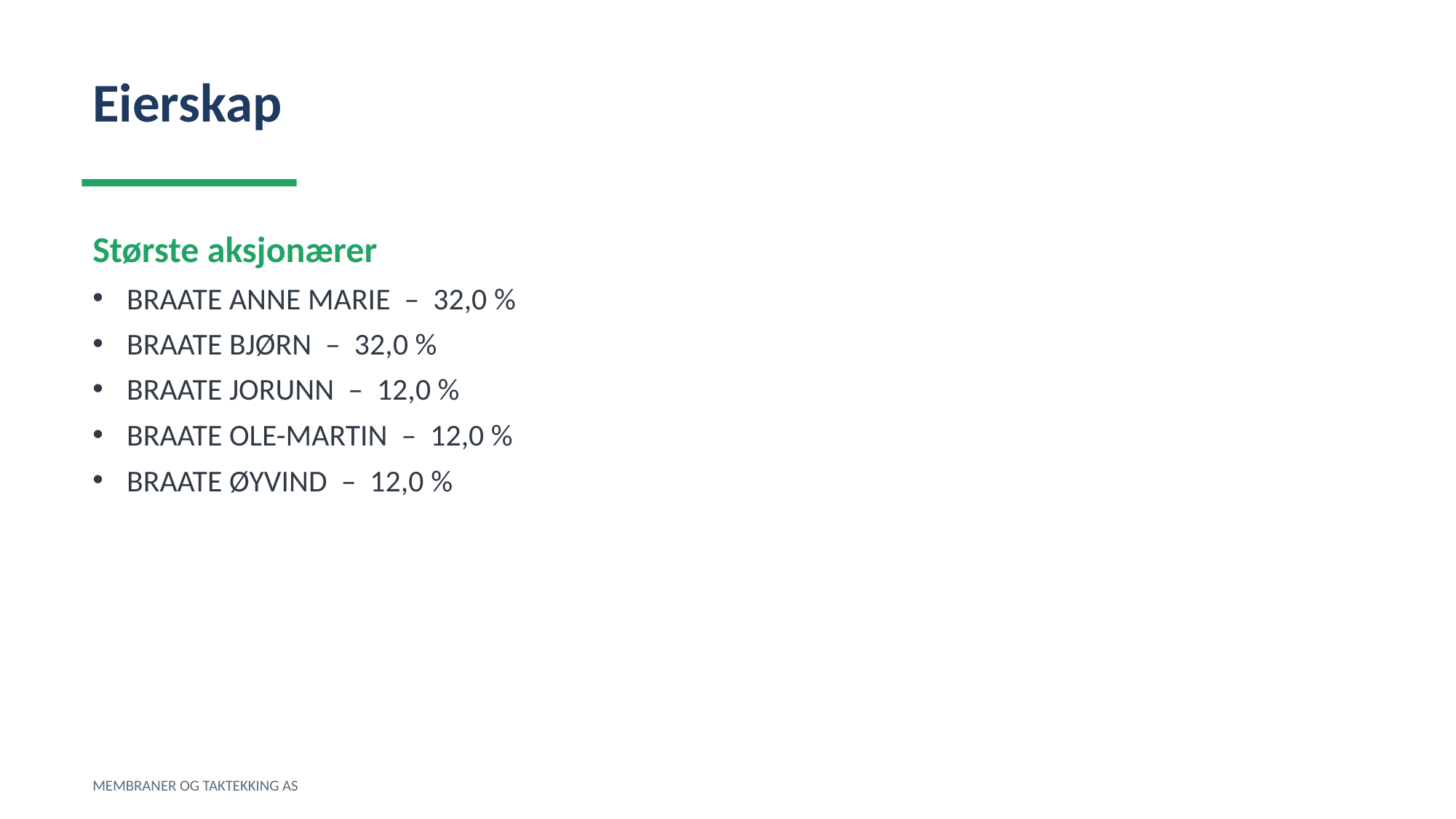

Eierskap

Største aksjonærer
BRAATE ANNE MARIE  –  32,0 %
BRAATE BJØRN  –  32,0 %
BRAATE JORUNN  –  12,0 %
BRAATE OLE-MARTIN  –  12,0 %
BRAATE ØYVIND  –  12,0 %
MEMBRANER OG TAKTEKKING AS